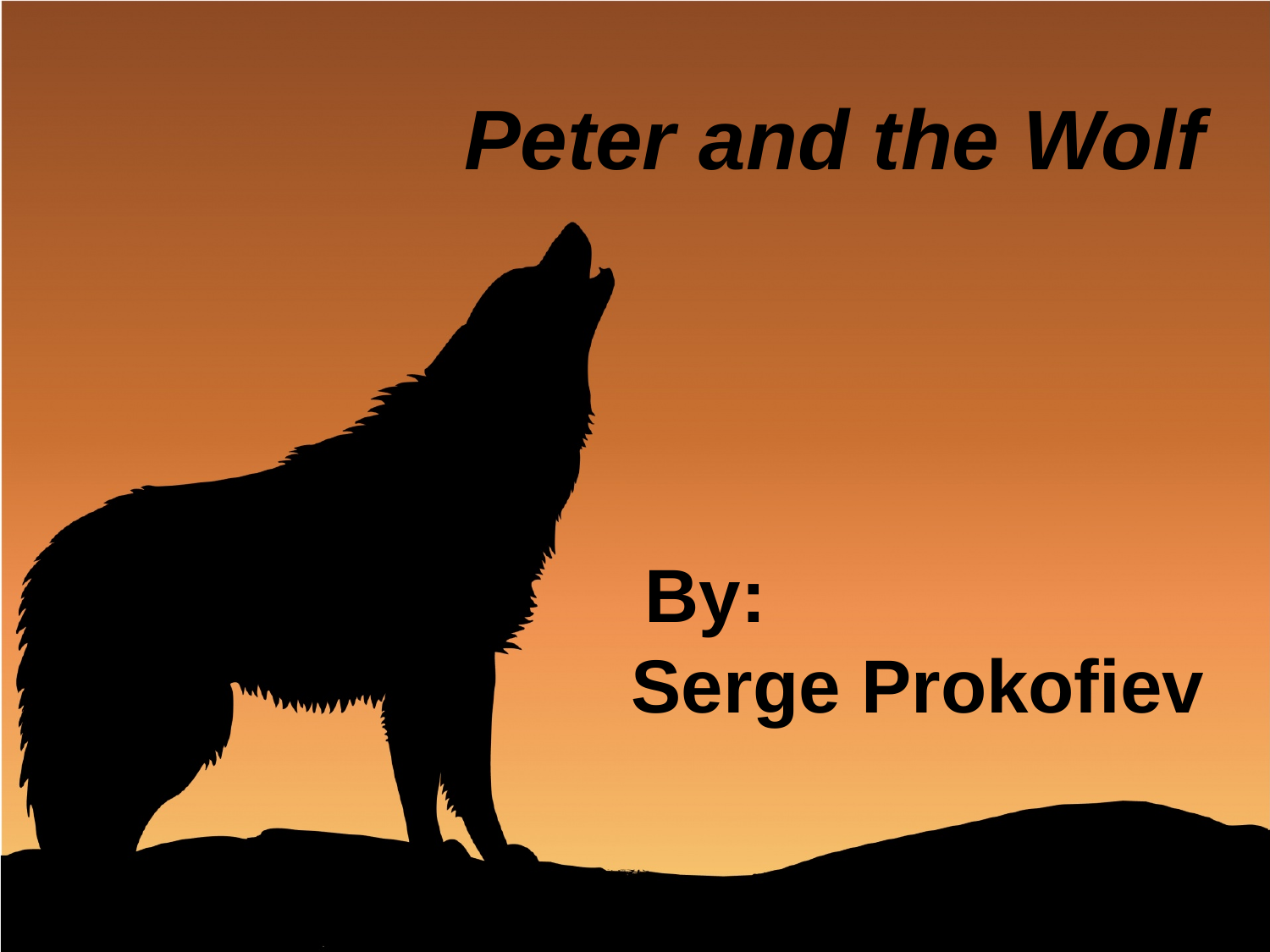

Peter and the Wolf

  By:
Serge Prokofiev